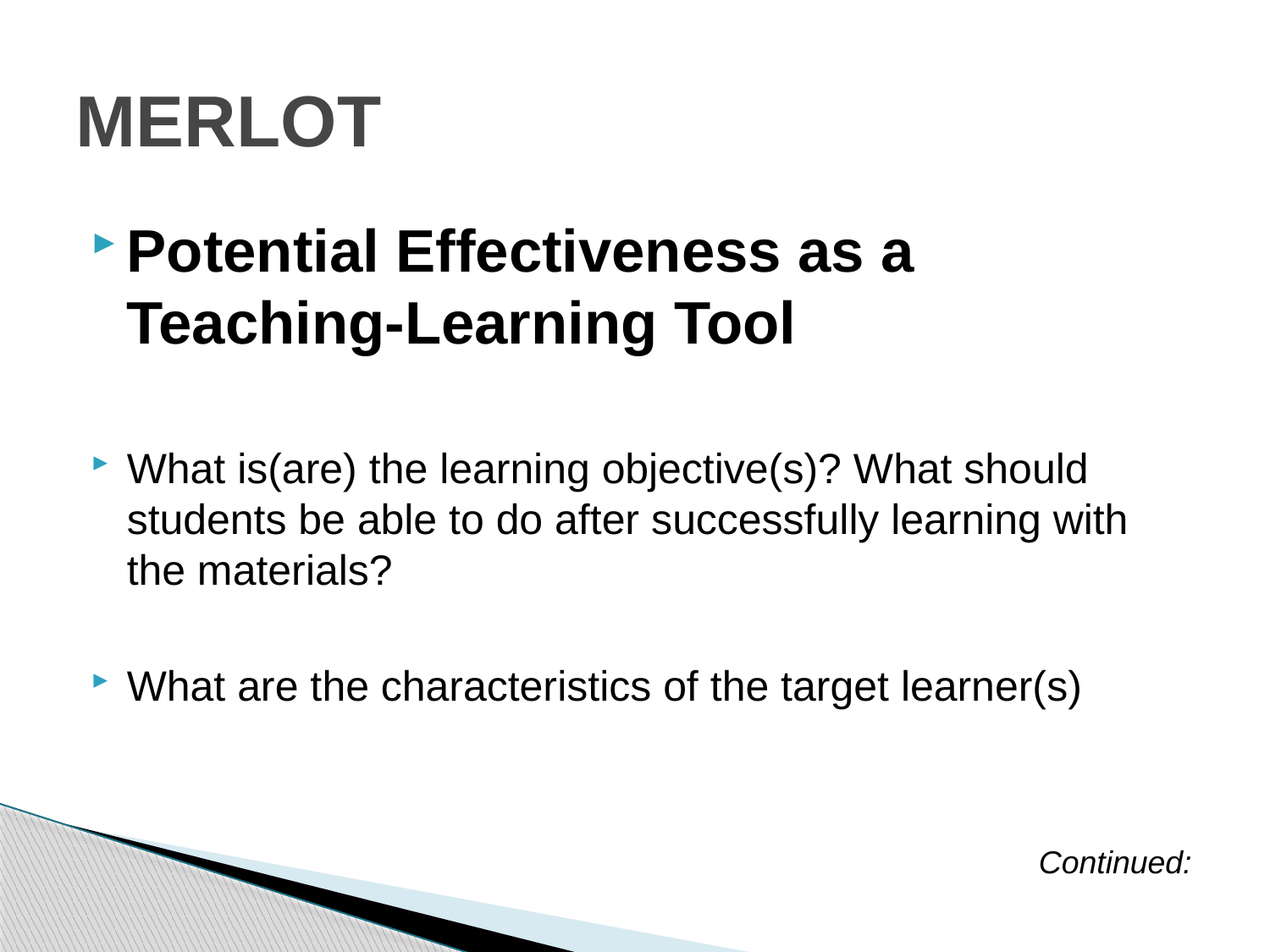

# MERLOT
Potential Effectiveness as a Teaching-Learning Tool

What is(are) the learning objective(s)? What should students be able to do after successfully learning with the materials?

What are the characteristics of the target learner(s)

Continued: